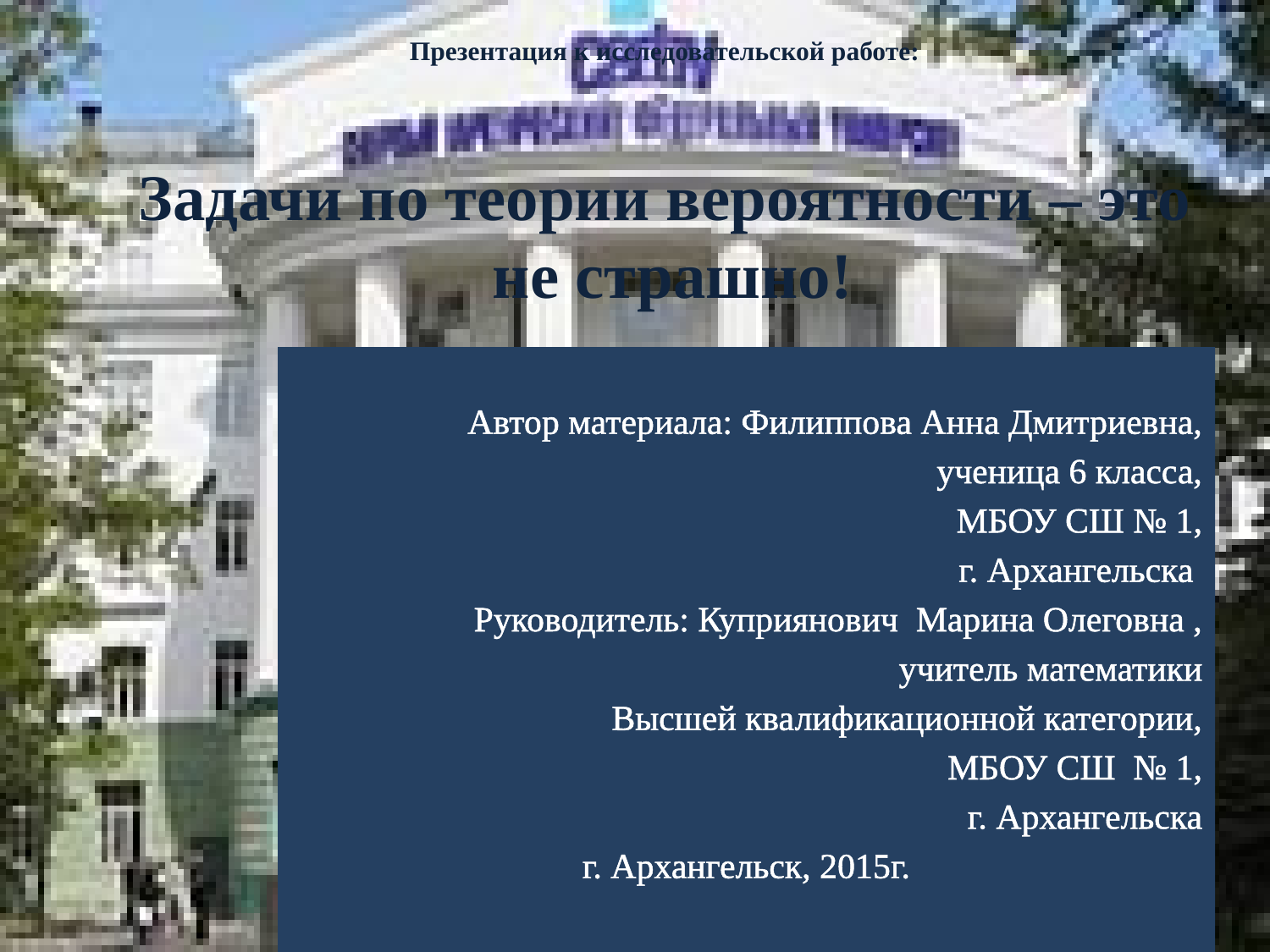

# Презентация к исследовательской работе: Задачи по теории вероятности – это  не страшно!

Автор материала: Филиппова Анна Дмитриевна,
 ученица 6 класса,
МБОУ СШ № 1,
г. Архангельска
 Руководитель: Куприянович  Марина Олеговна ,
учитель математики
Высшей квалификационной категории,
 МБОУ СШ  № 1,
г. Архангельска
г. Архангельск, 2015г.